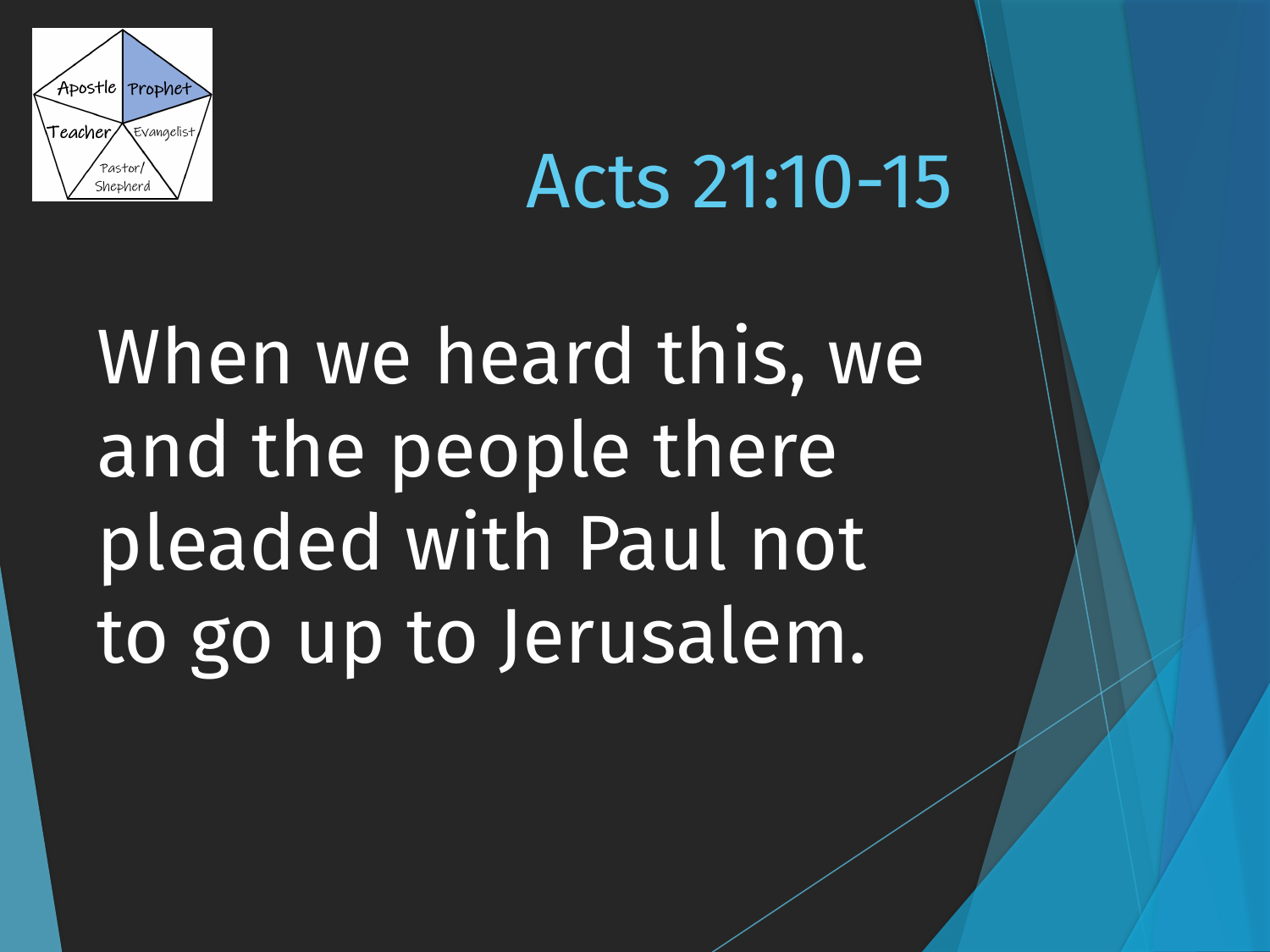

# Acts 21:10-15
When we heard this, we and the people there pleaded with Paul not to go up to Jerusalem.